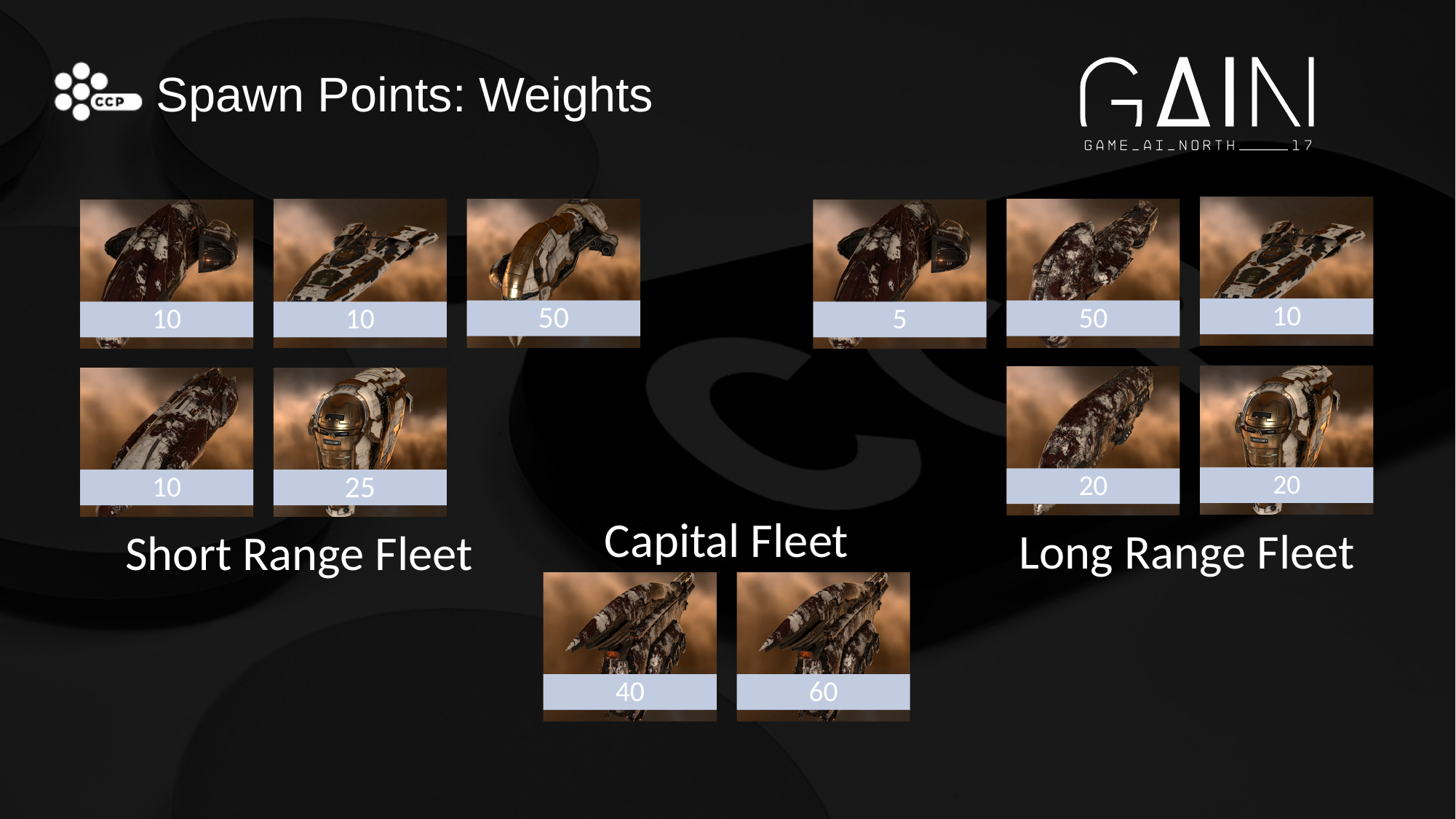

# Spawn Points: Weights

10

50

50

10

10

5

20

20

10

25
Capital Fleet
Long Range Fleet
Short Range Fleet

40

60